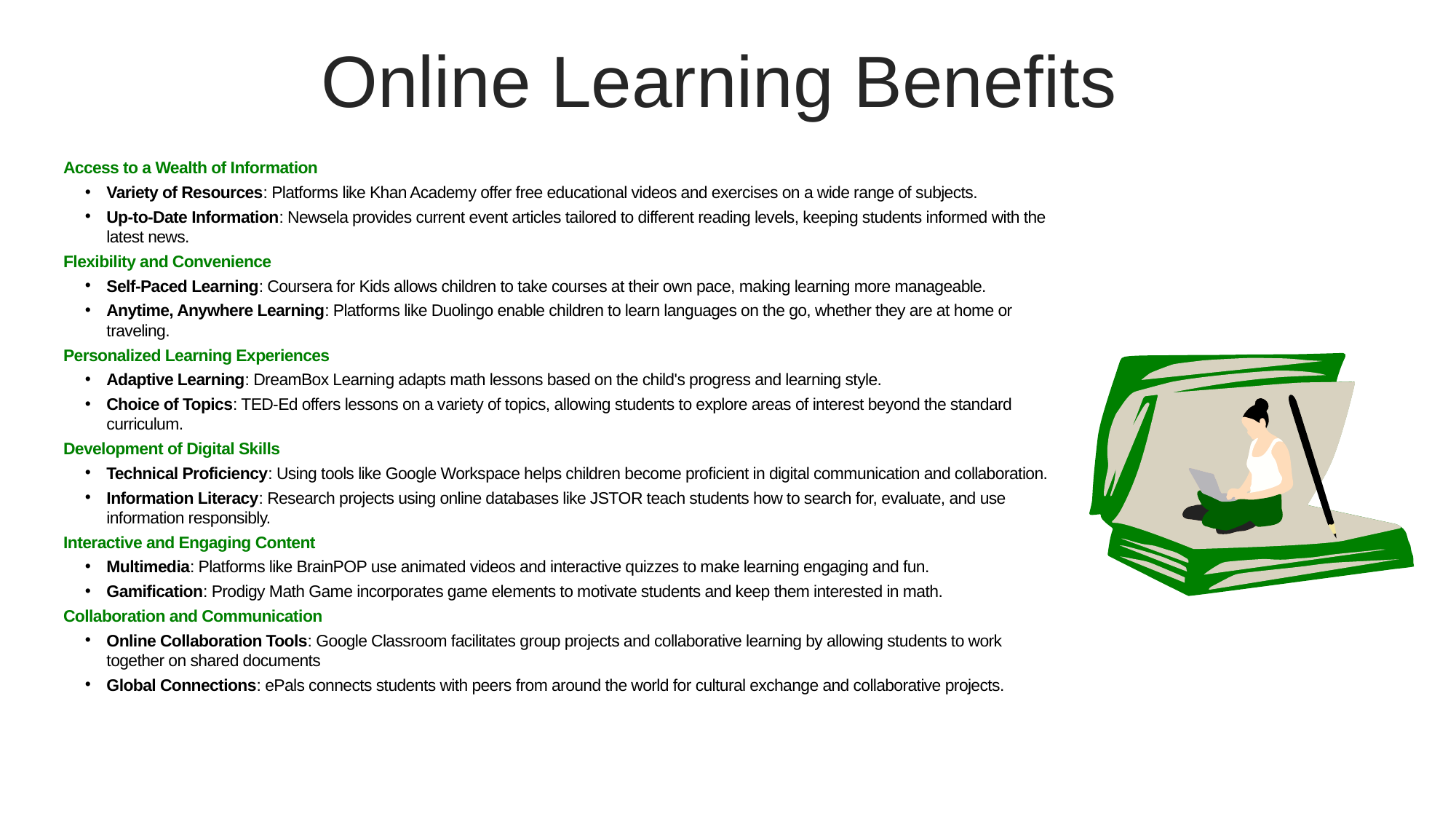

Online Learning Benefits
Access to a Wealth of Information
Variety of Resources: Platforms like Khan Academy offer free educational videos and exercises on a wide range of subjects.
Up-to-Date Information: Newsela provides current event articles tailored to different reading levels, keeping students informed with the latest news.
Flexibility and Convenience
Self-Paced Learning: Coursera for Kids allows children to take courses at their own pace, making learning more manageable.
Anytime, Anywhere Learning: Platforms like Duolingo enable children to learn languages on the go, whether they are at home or traveling.
Personalized Learning Experiences
Adaptive Learning: DreamBox Learning adapts math lessons based on the child's progress and learning style.
Choice of Topics: TED-Ed offers lessons on a variety of topics, allowing students to explore areas of interest beyond the standard curriculum.
Development of Digital Skills
Technical Proficiency: Using tools like Google Workspace helps children become proficient in digital communication and collaboration.
Information Literacy: Research projects using online databases like JSTOR teach students how to search for, evaluate, and use information responsibly.
Interactive and Engaging Content
Multimedia: Platforms like BrainPOP use animated videos and interactive quizzes to make learning engaging and fun.
Gamification: Prodigy Math Game incorporates game elements to motivate students and keep them interested in math.
Collaboration and Communication
Online Collaboration Tools: Google Classroom facilitates group projects and collaborative learning by allowing students to work together on shared documents
Global Connections: ePals connects students with peers from around the world for cultural exchange and collaborative projects.